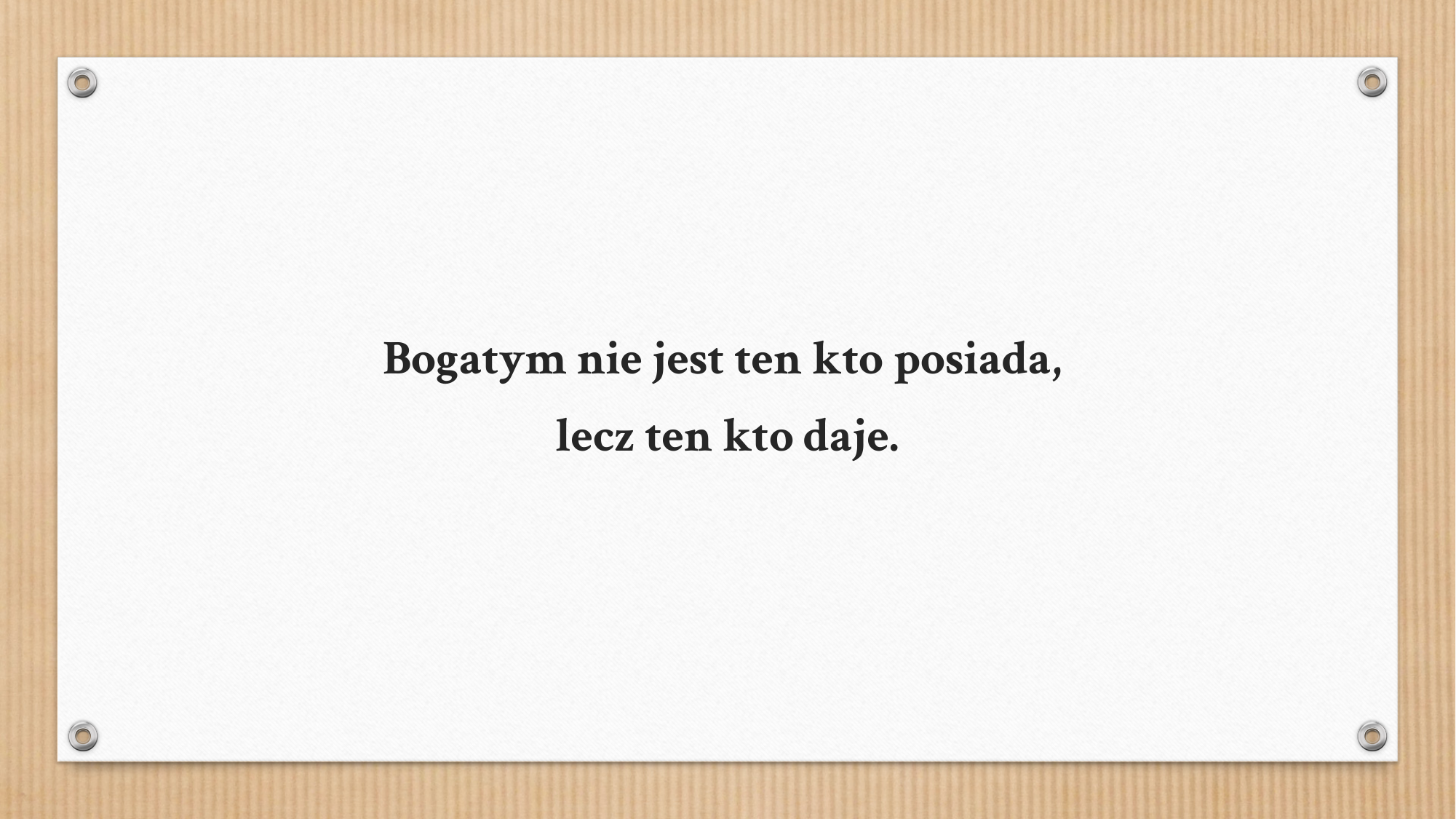

Bogatym nie jest ten kto posiada,
lecz ten kto daje.